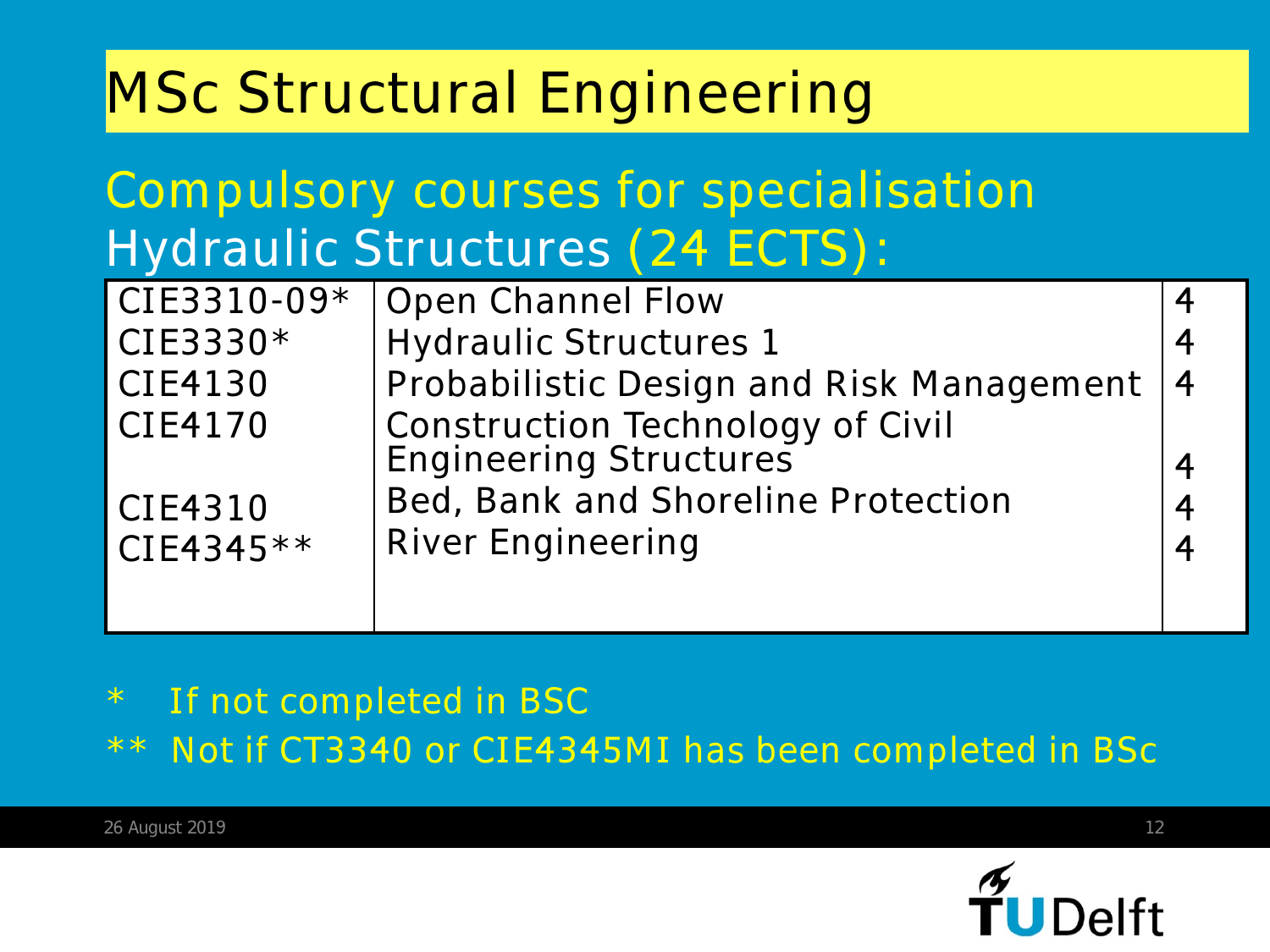

# MSc Structural Engineering
Compulsory courses for specialisation Hydraulic Structures (24 ECTS):

*    If not completed in BSC
**  Not if CT3340 or CIE4345MI has been completed in BSc
| CIE3310-09\* CIE3330\* CIE4130 CIE4170 CIE4310 CIE4345\*\* | Open Channel Flow Hydraulic Structures 1 Probabilistic Design and Risk Management Construction Technology of Civil Engineering Structures Bed, Bank and Shoreline Protection River Engineering | 4 4 4 4 4 4 |
| --- | --- | --- |
26 August 2019
12